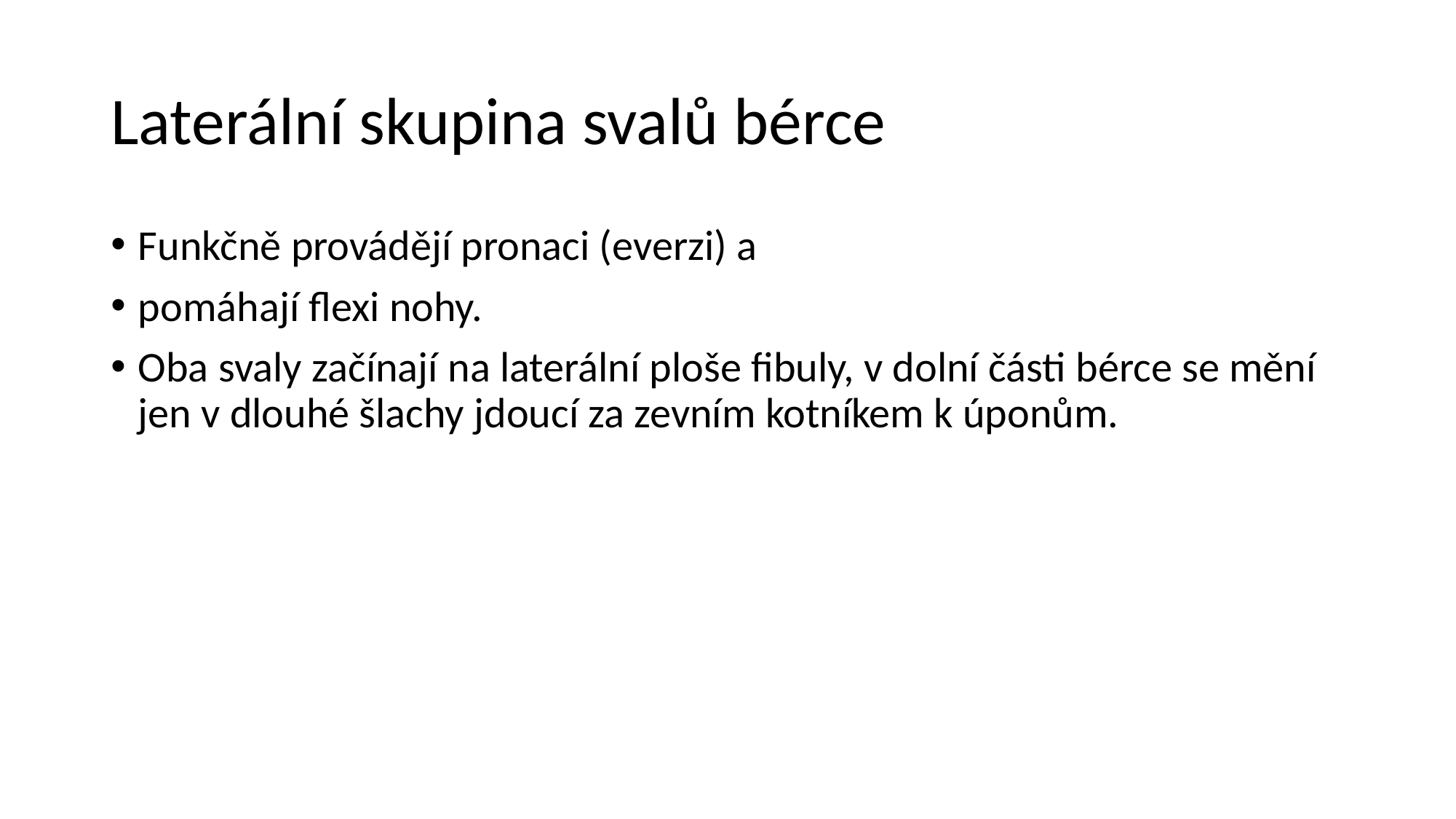

# Laterální skupina svalů bérce
Funkčně provádějí pronaci (everzi) a
pomáhají flexi nohy.
Oba svaly začínají na laterální ploše fibuly, v dolní části bérce se mění jen v dlouhé šlachy jdoucí za zevním kotníkem k úponům.